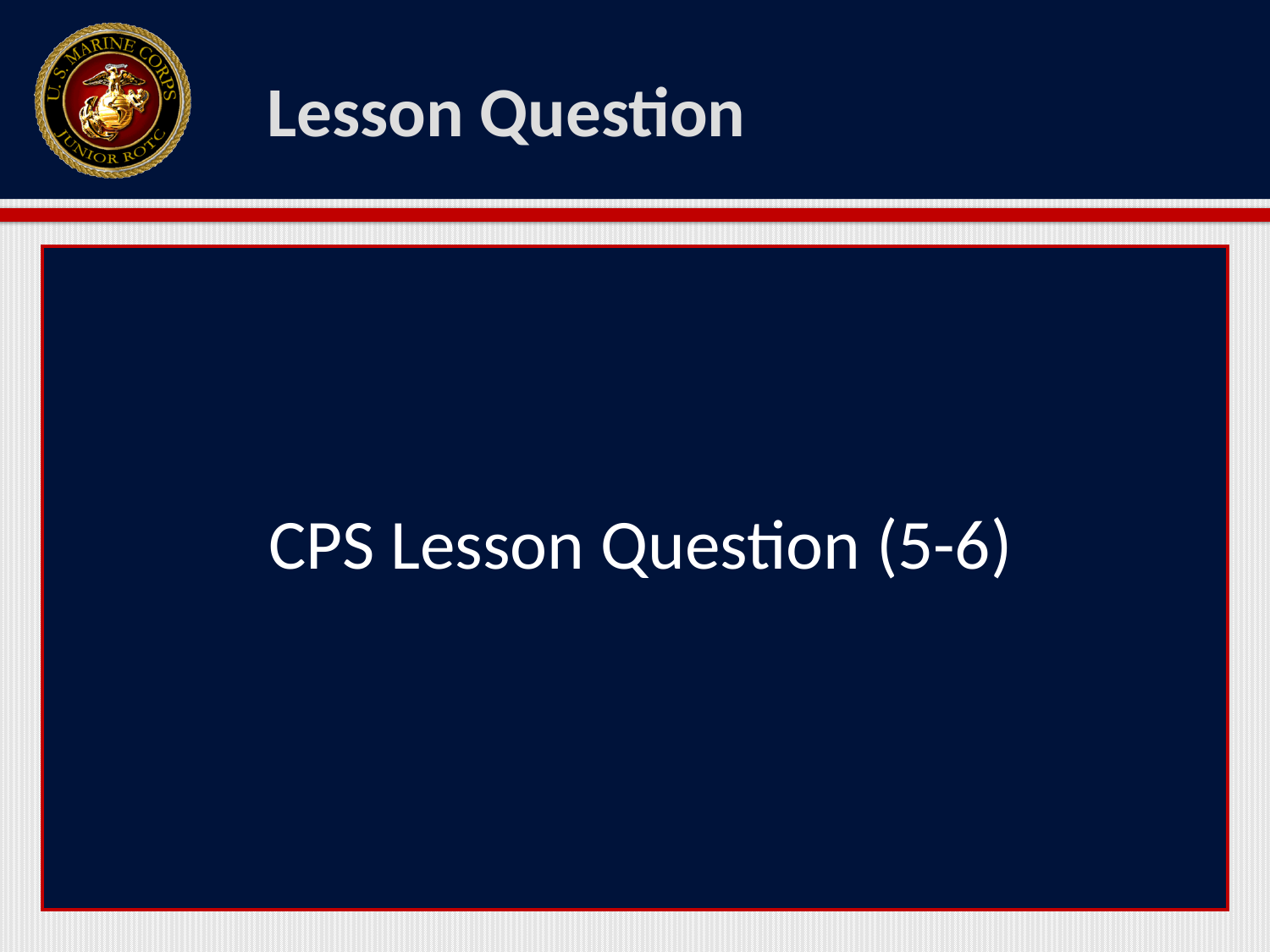

# Lesson Question

CPS Lesson Question (5-6)